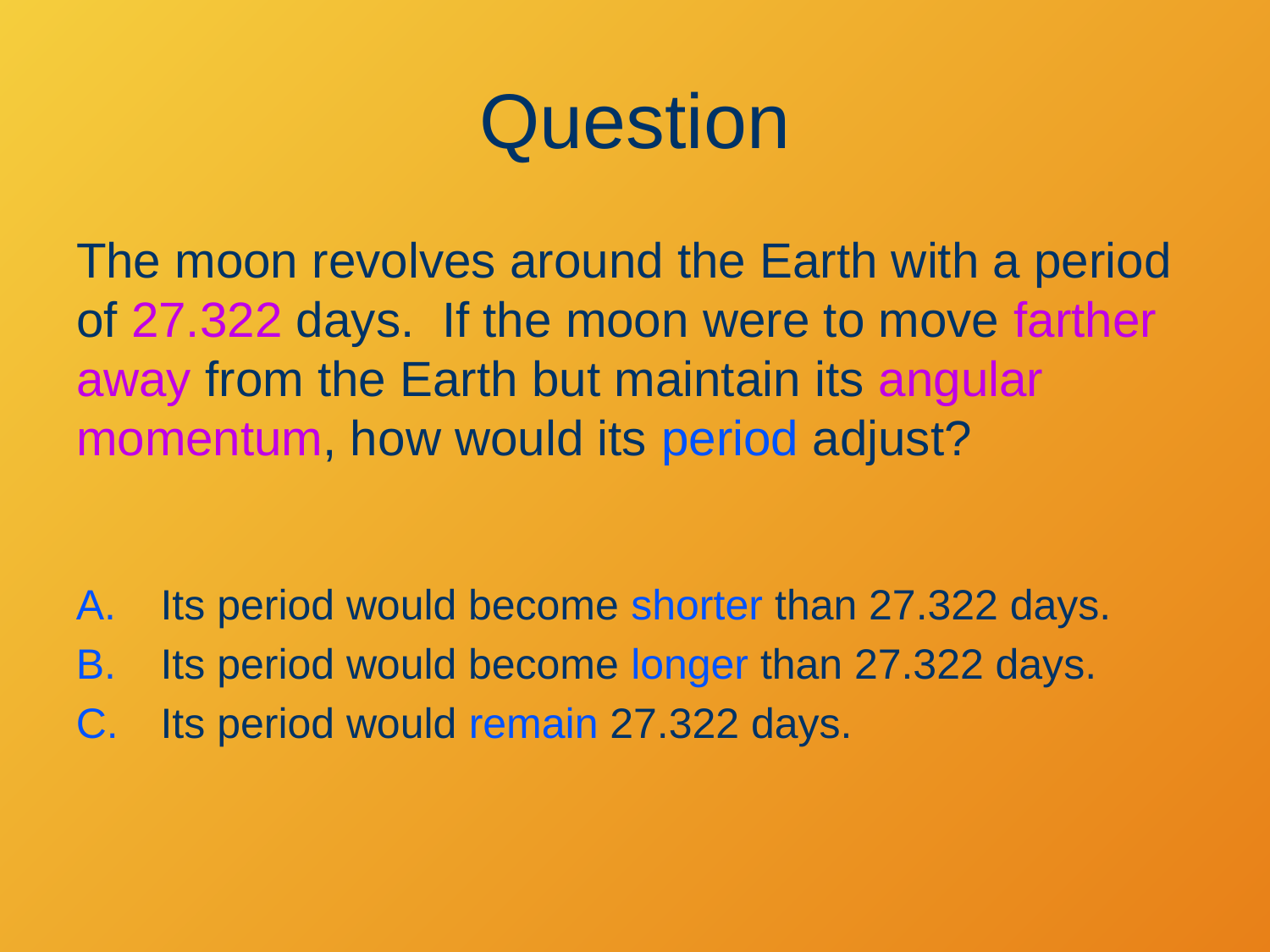

# Question
The moon revolves around the Earth with a period of 27.322 days.  If the moon were to move farther away from the Earth but maintain its angular momentum, how would its period adjust?
Its period would become shorter than 27.322 days.
Its period would become longer than 27.322 days.
Its period would remain 27.322 days.